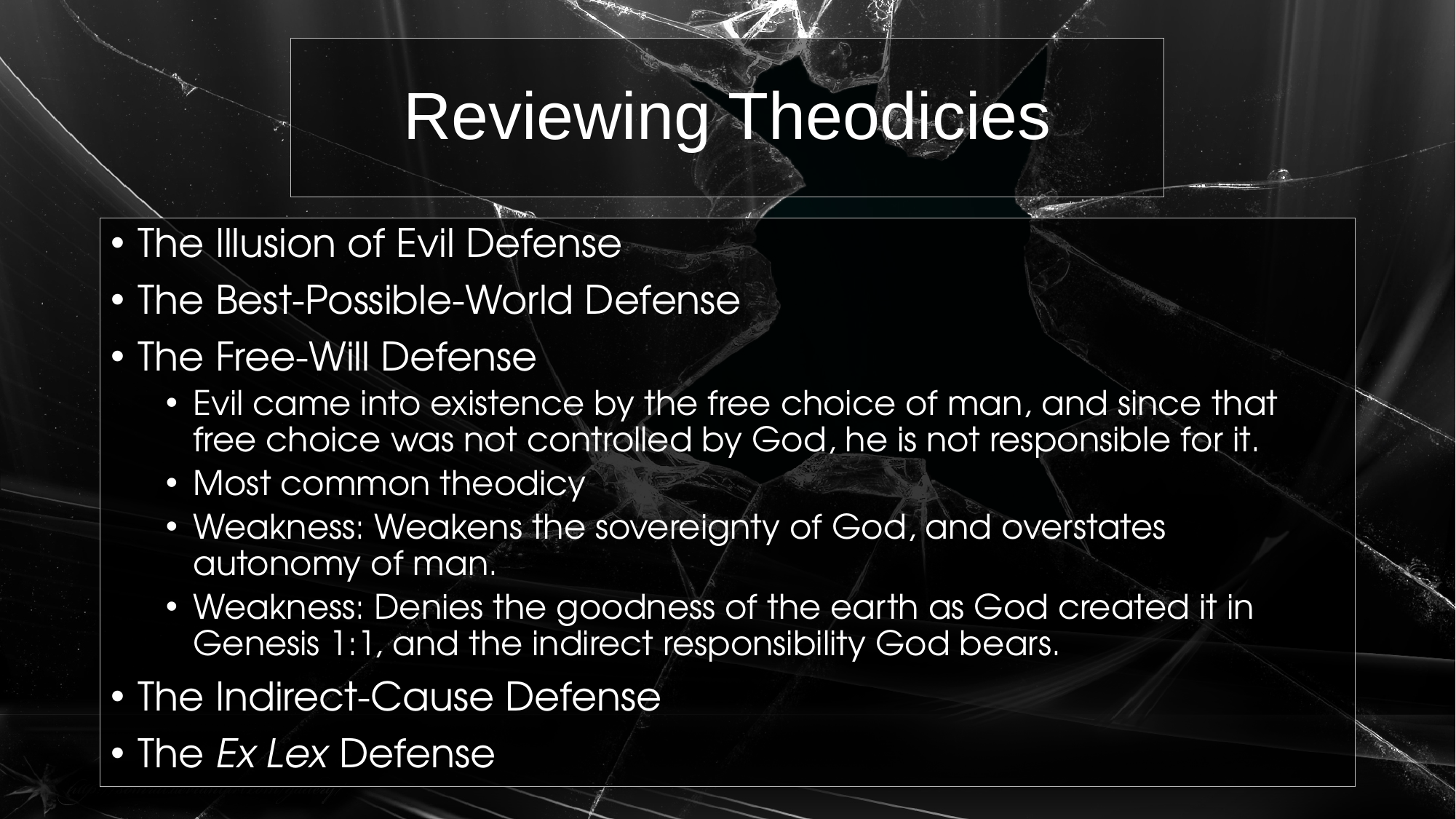

# Reviewing Theodicies
The Illusion of Evil Defense
The Best-Possible-World Defense
The Free-Will Defense
Evil came into existence by the free choice of man, and since that free choice was not controlled by God, he is not responsible for it.
Most common theodicy
Weakness: Weakens the sovereignty of God, and overstates autonomy of man.
Weakness: Denies the goodness of the earth as God created it in Genesis 1:1, and the indirect responsibility God bears.
The Indirect-Cause Defense
The Ex Lex Defense